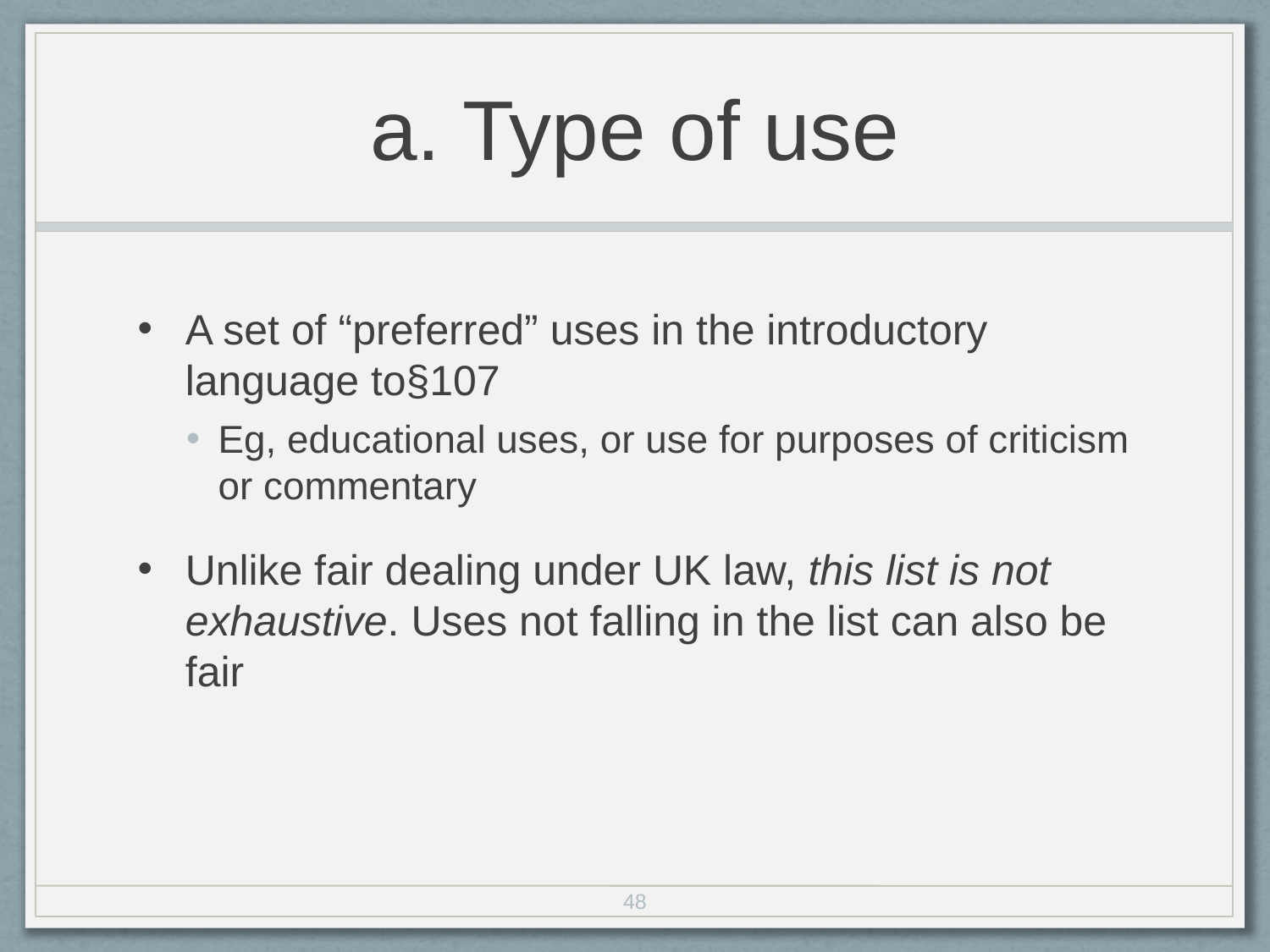

# a. Type of use
A set of “preferred” uses in the introductory language to§107
Eg, educational uses, or use for purposes of criticism or commentary
Unlike fair dealing under UK law, this list is not exhaustive. Uses not falling in the list can also be fair
48